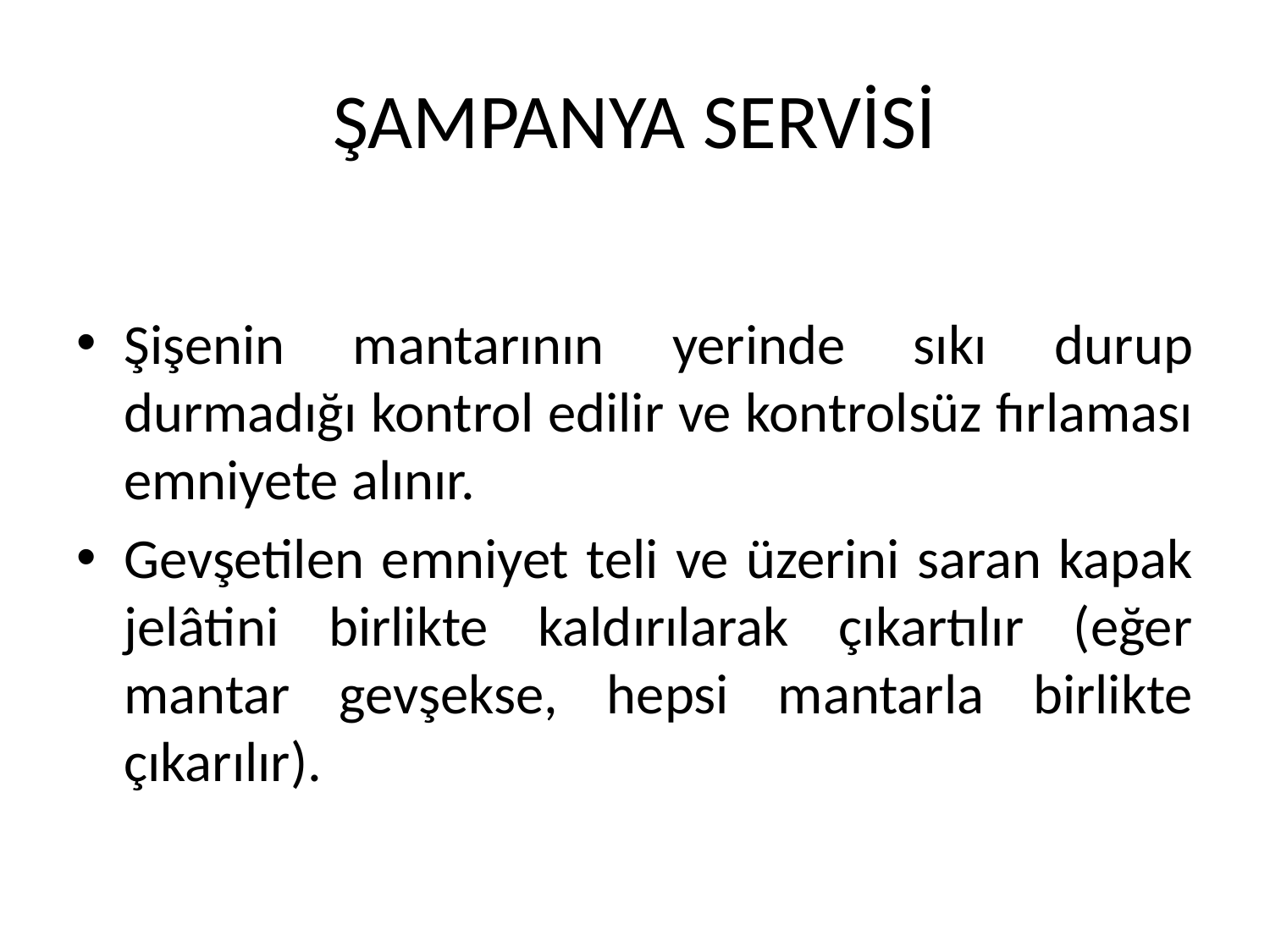

# ŞAMPANYA SERVİSİ

Şişenin mantarının yerinde sıkı durup durmadığı kontrol edilir ve kontrolsüz fırlaması emniyete alınır.
Gevşetilen emniyet teli ve üzerini saran kapak jelâtini birlikte kaldırılarak çıkartılır (eğer mantar gevşekse, hepsi mantarla birlikte çıkarılır).